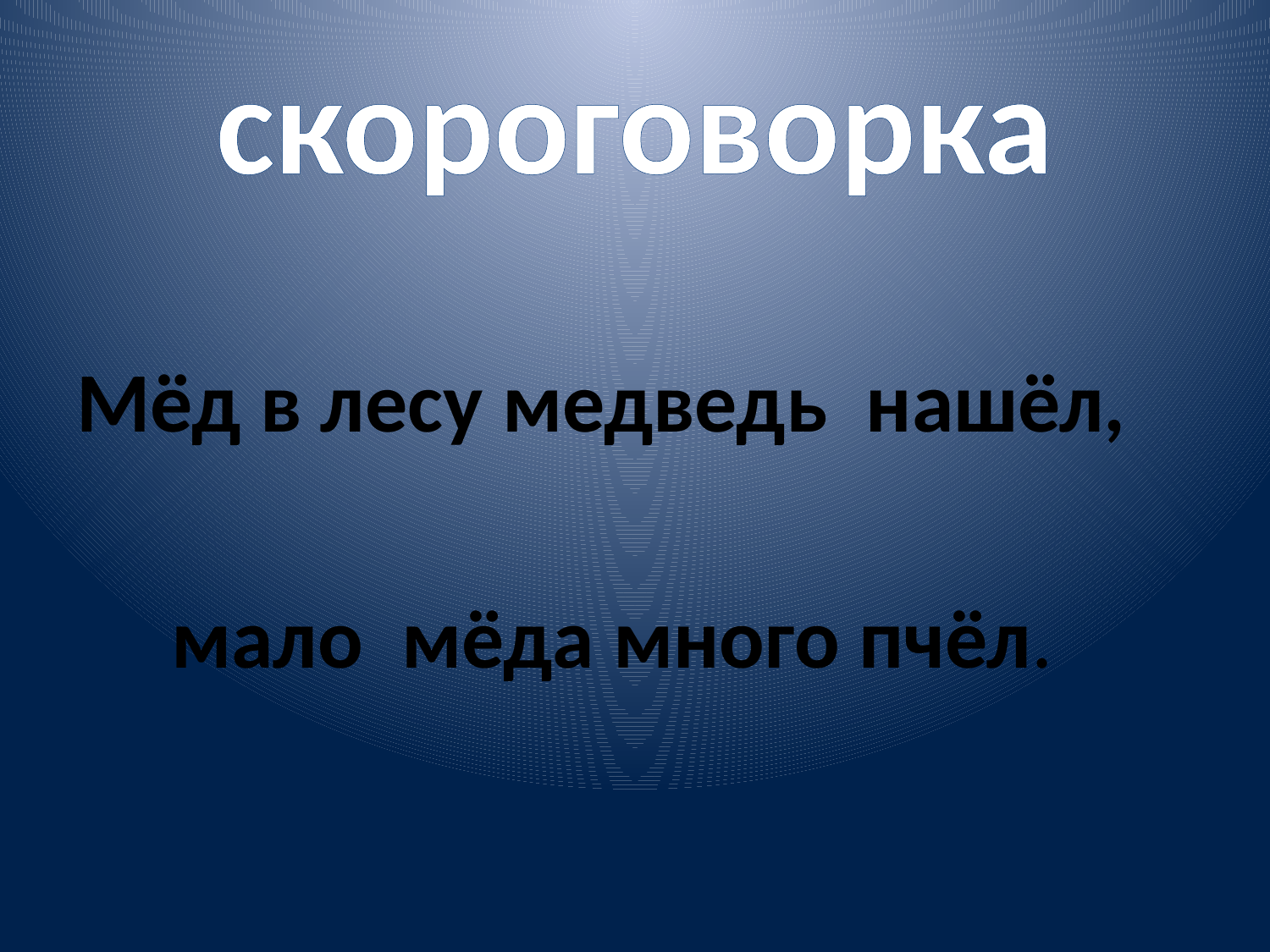

# скороговорка

Мёд в лесу медведь  нашёл,

     мало  мёда много пчёл.